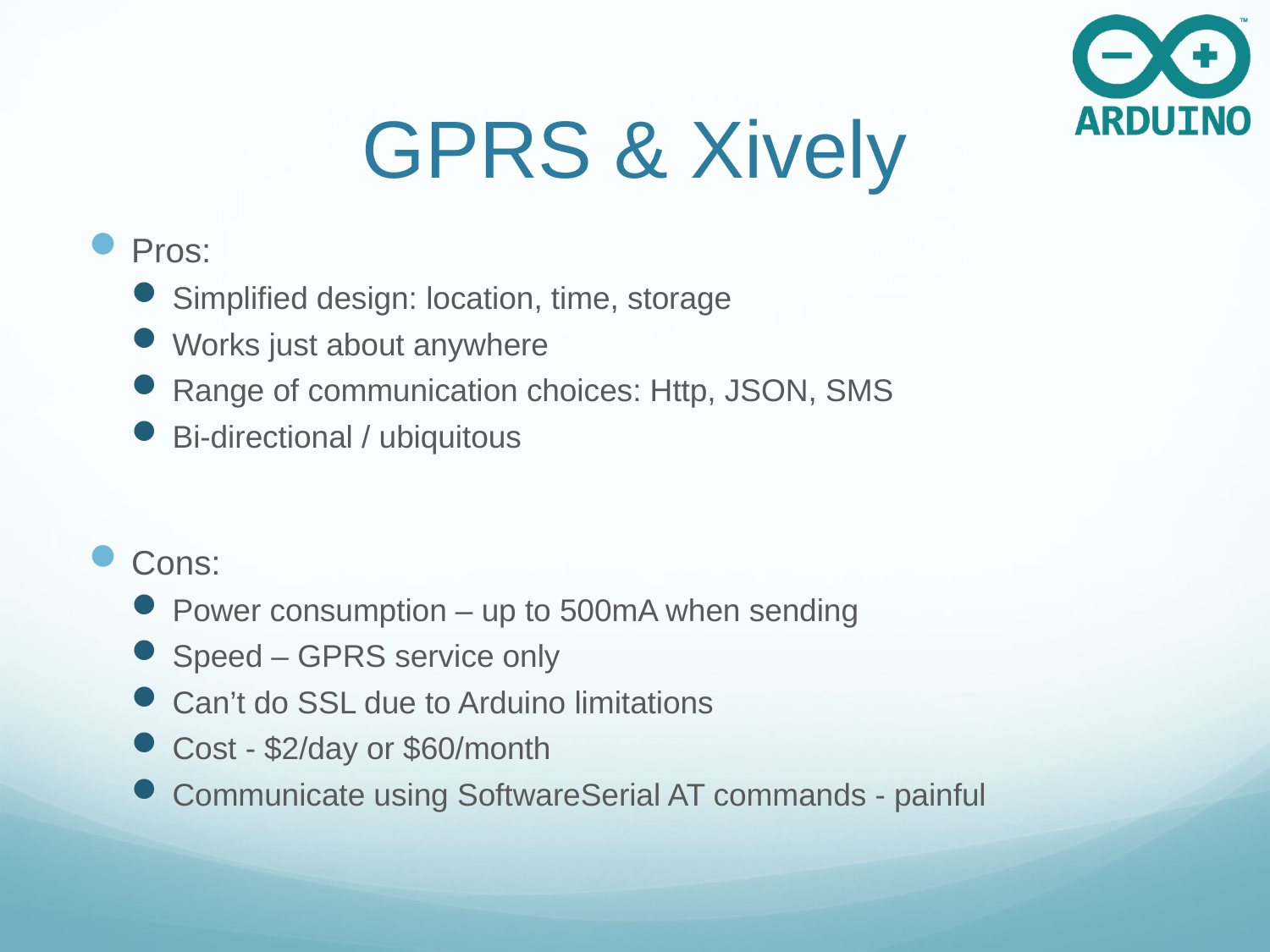

# GPRS & Xively
Pros:
Simplified design: location, time, storage
Works just about anywhere
Range of communication choices: Http, JSON, SMS
Bi-directional / ubiquitous

Cons:
Power consumption – up to 500mA when sending
Speed – GPRS service only
Can’t do SSL due to Arduino limitations
Cost - $2/day or $60/month
Communicate using SoftwareSerial AT commands - painful